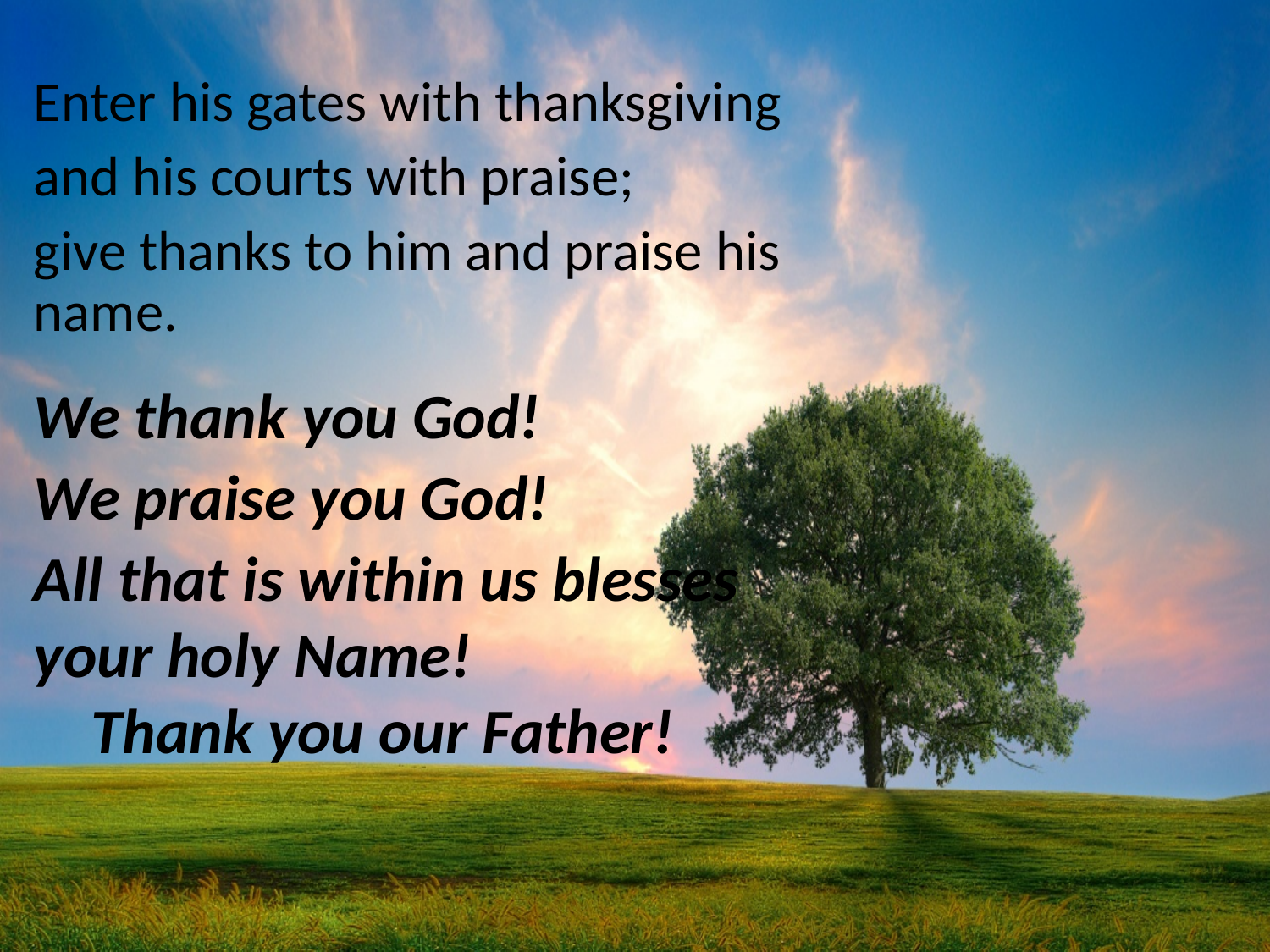

Enter his gates with thanksgiving
and his courts with praise;
give thanks to him and praise his name.

We thank you God!
We praise you God!
All that is within us blesses your holy Name!                          Thank you our Father!